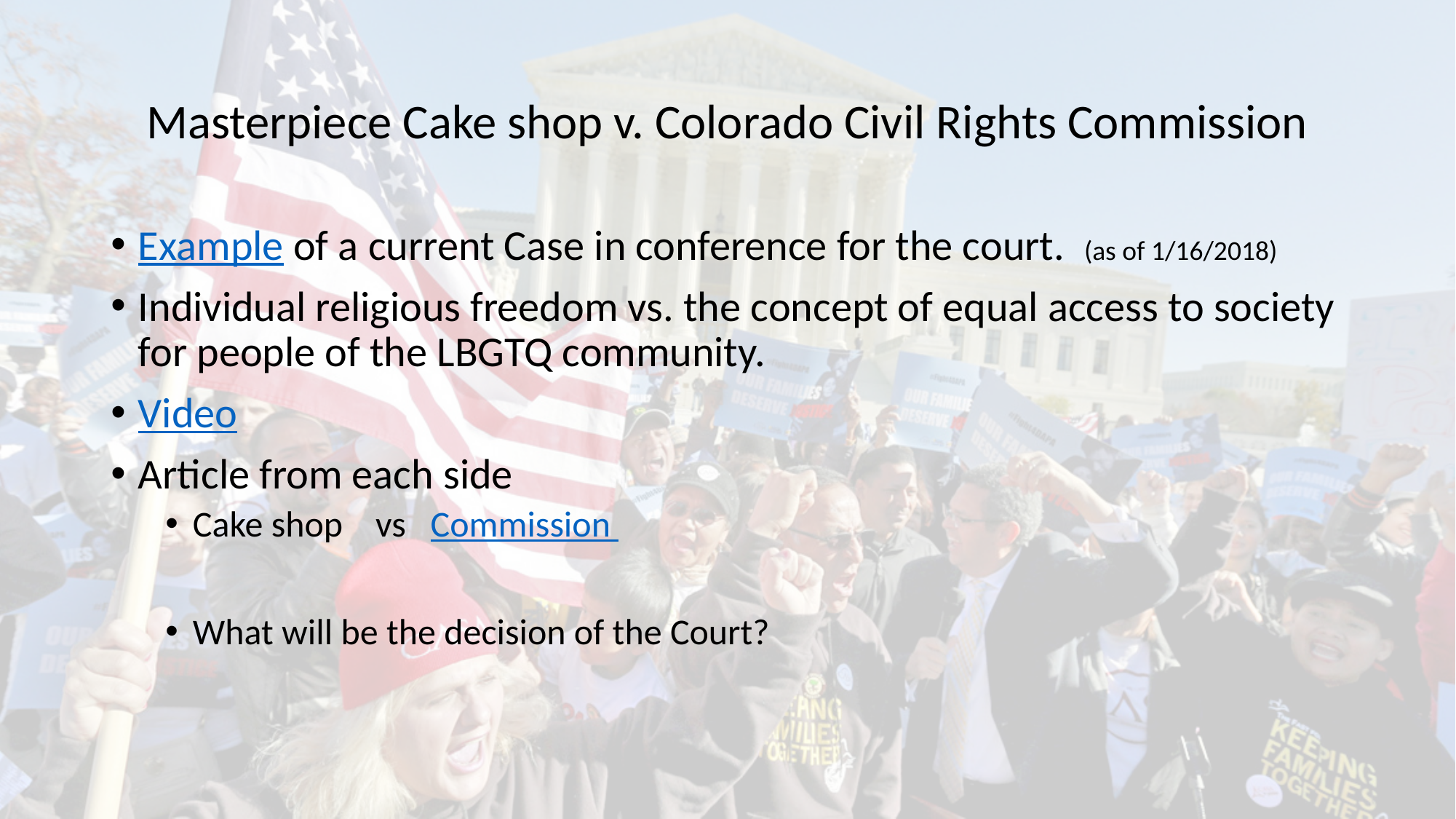

# Masterpiece Cake shop v. Colorado Civil Rights Commission
Example of a current Case in conference for the court.  (as of 1/16/2018)
Individual religious freedom vs. the concept of equal access to society for people of the LBGTQ community.
Video
Article from each side
Cake shop    vs   Commission

What will be the decision of the Court?